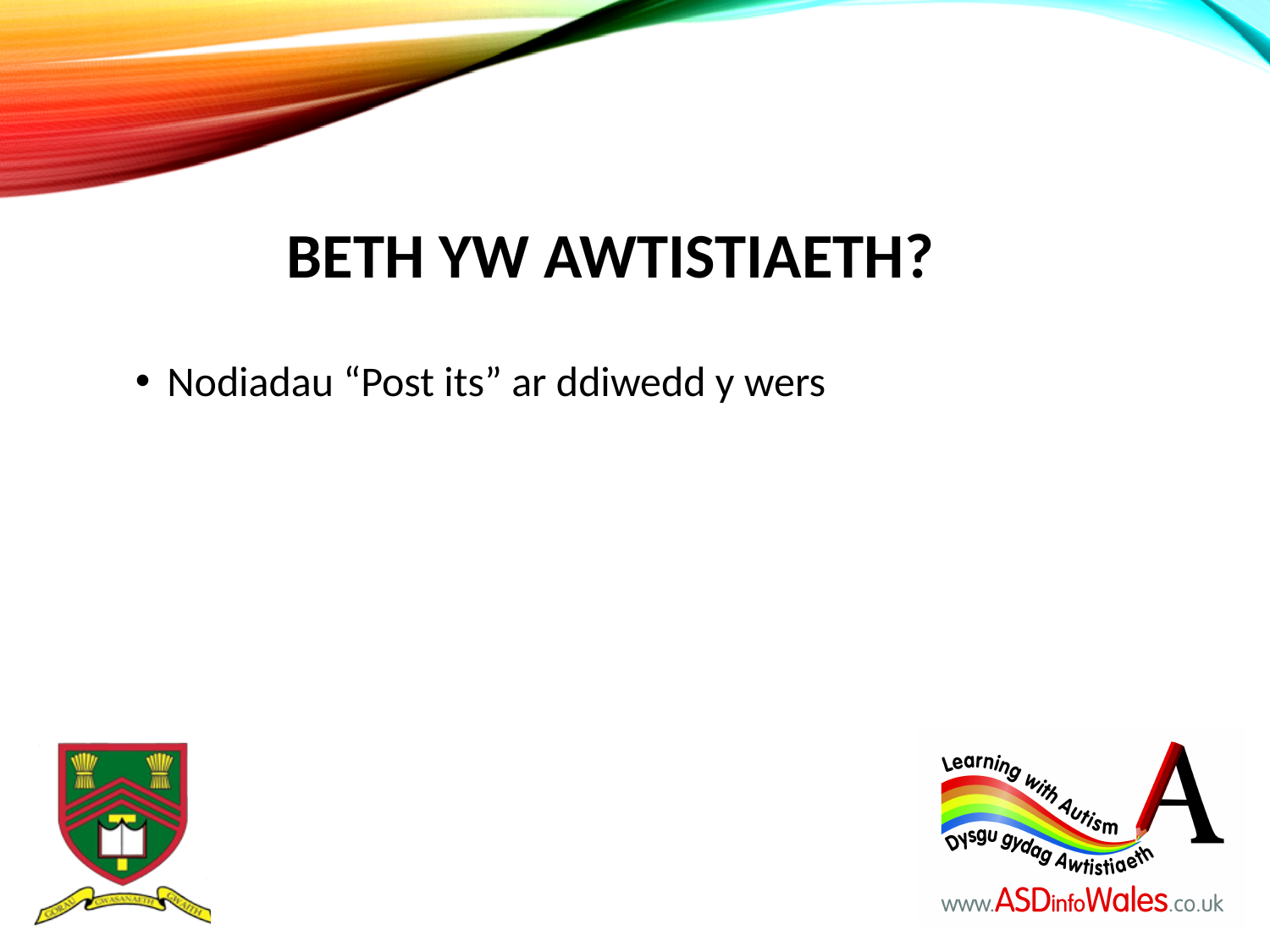

Beth yw awtistiaeth?
Nodiadau “Post its” ar ddiwedd y wers